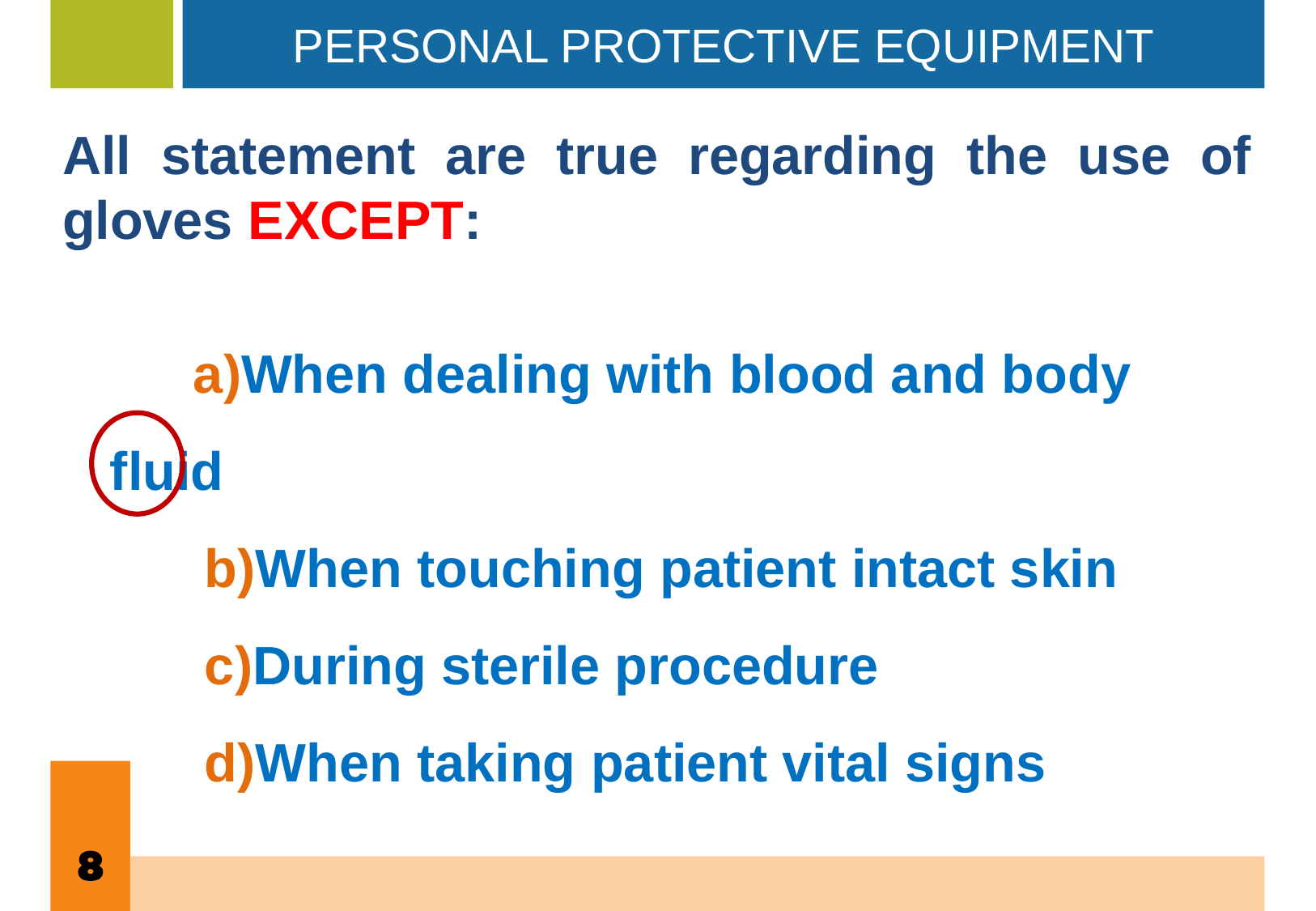

PERSONAL PROTECTIVE EQUIPMENT
All statement are true regarding the use of gloves EXCEPT:

When dealing with blood and body fluid
When touching patient intact skin
During sterile procedure
When taking patient vital signs

8